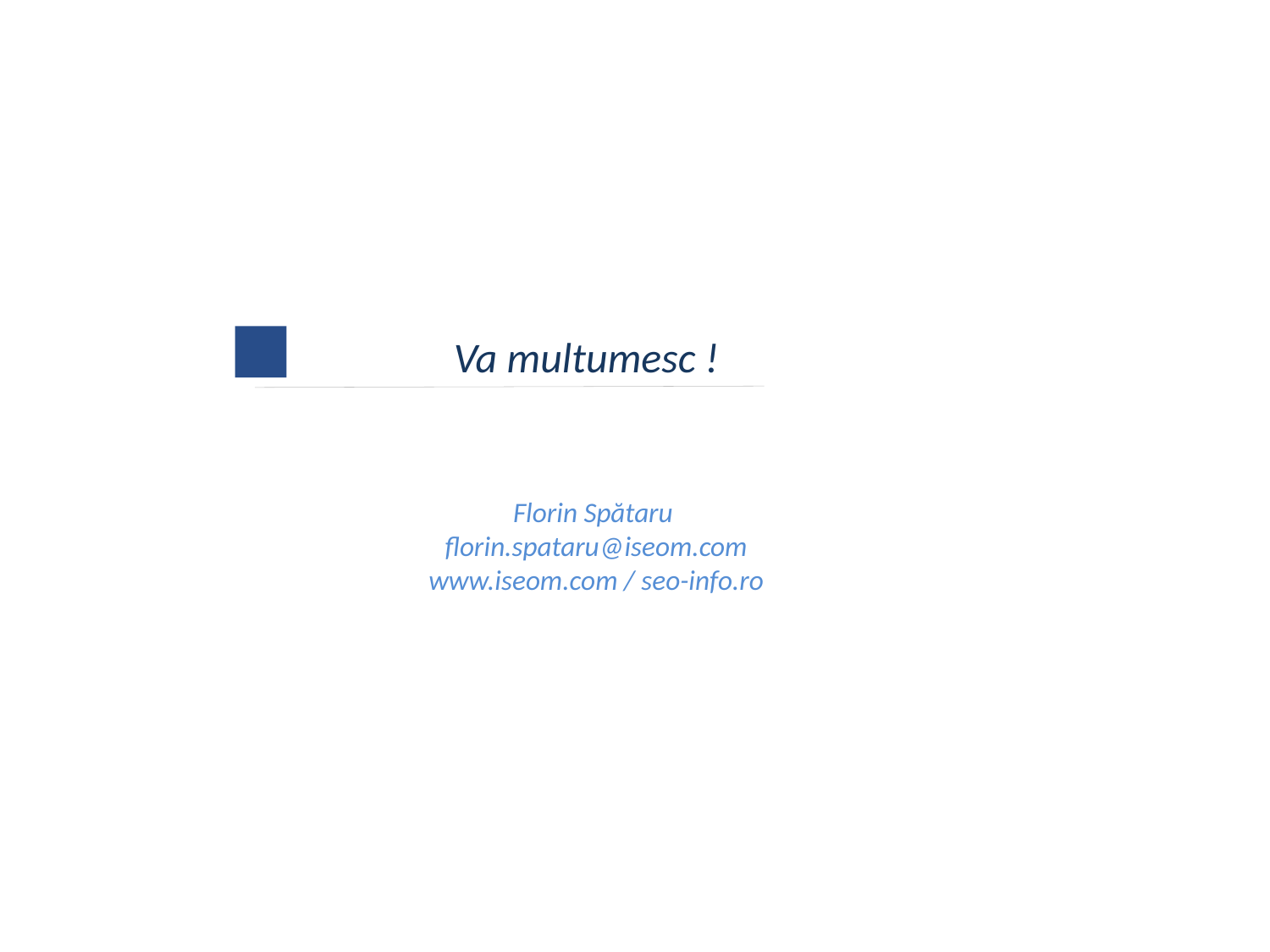

Va multumesc !

# Florin Spătaru florin.spataru@iseom.com www.iseom.com / seo-info.ro